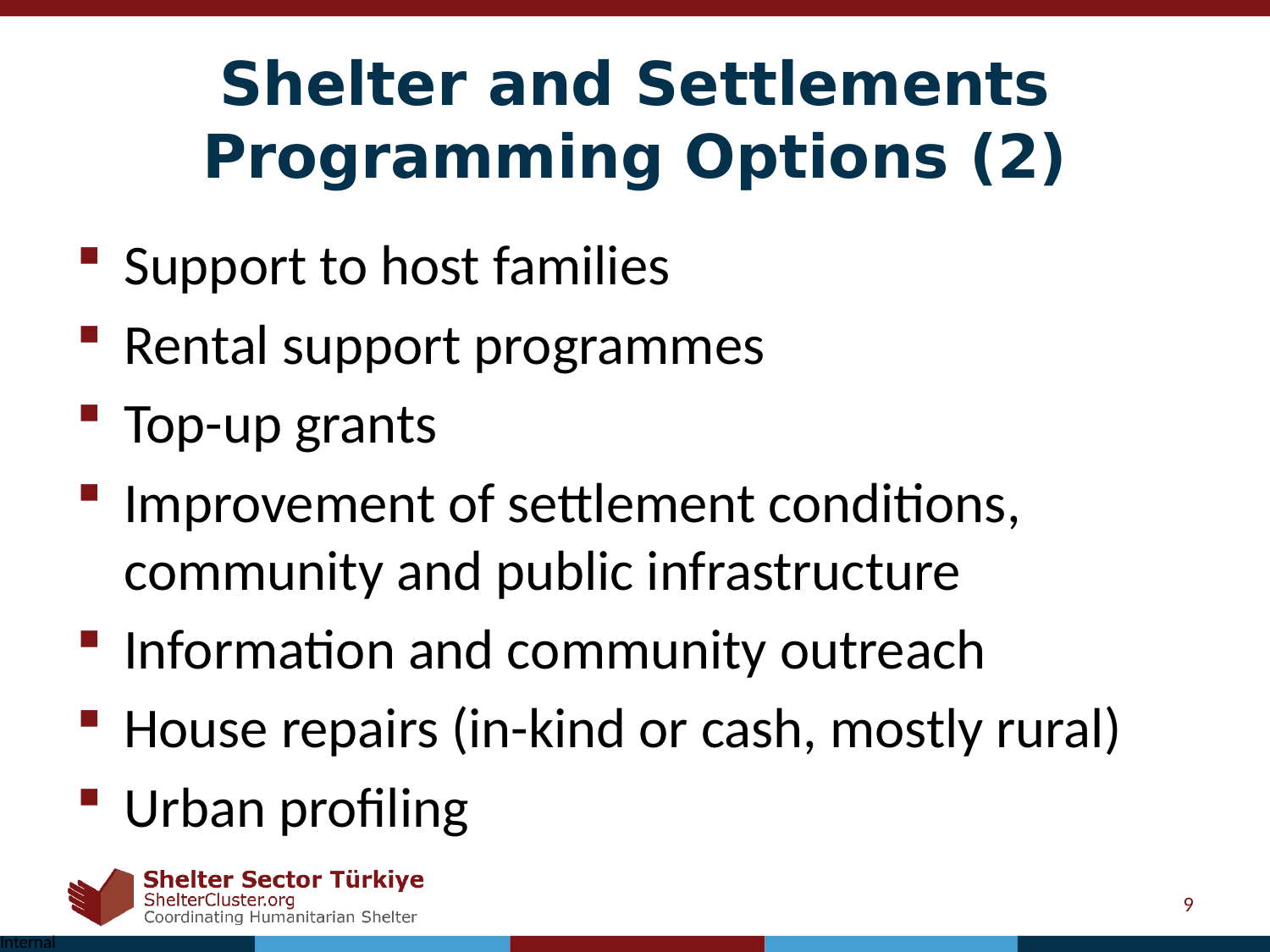

# Shelter and Settlements Programming Options (2)
Support to host families
Rental support programmes
Top-up grants
Improvement of settlement conditions, community and public infrastructure
Information and community outreach
House repairs (in-kind or cash, mostly rural)
Urban profiling
9